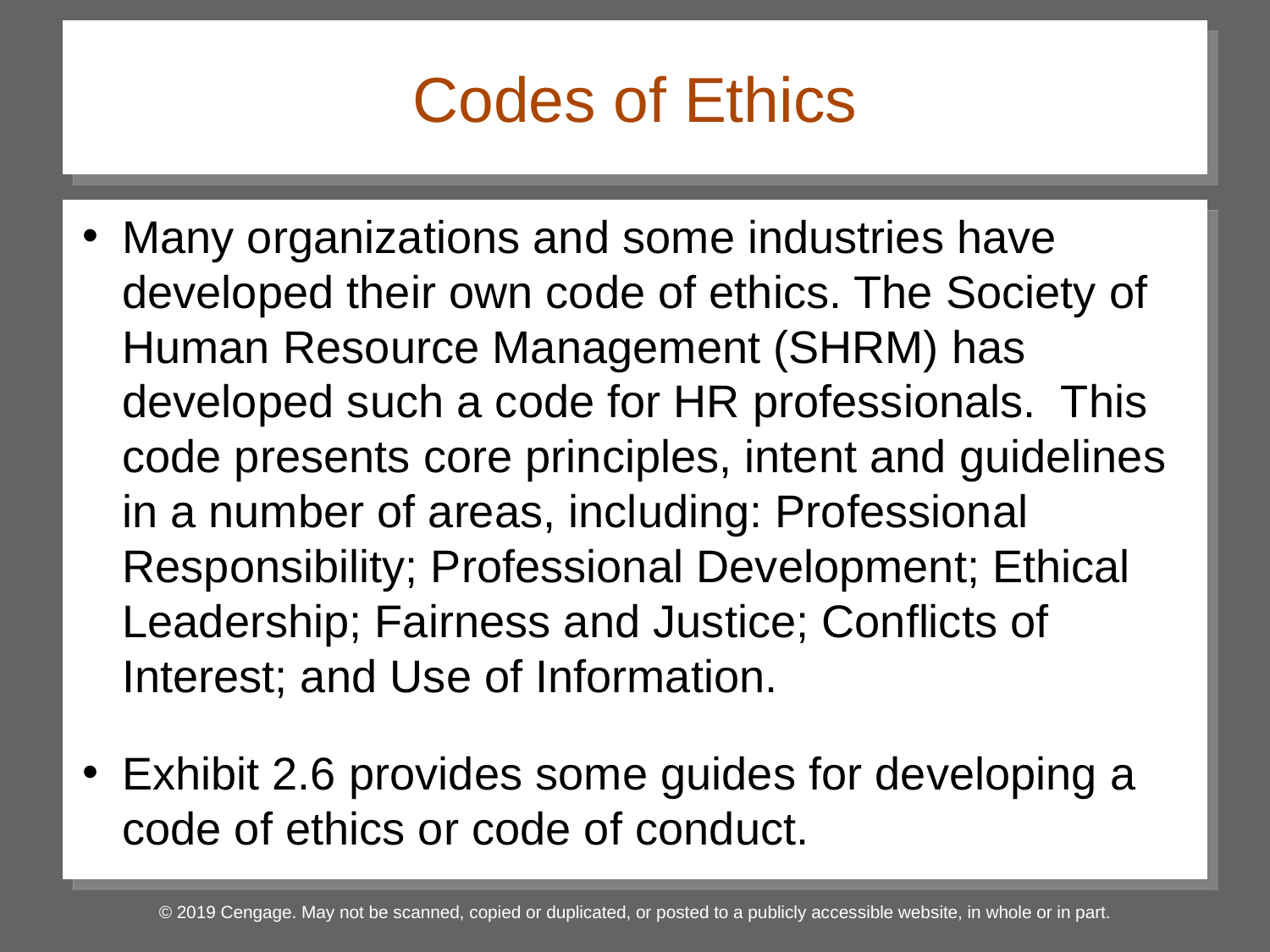

# Codes of Ethics
Many organizations and some industries have developed their own code of ethics. The Society of Human Resource Management (SHRM) has developed such a code for HR professionals.  This code presents core principles, intent and guidelines in a number of areas, including: Professional Responsibility; Professional Development; Ethical Leadership; Fairness and Justice; Conflicts of Interest; and Use of Information.
Exhibit 2.6 provides some guides for developing a code of ethics or code of conduct.